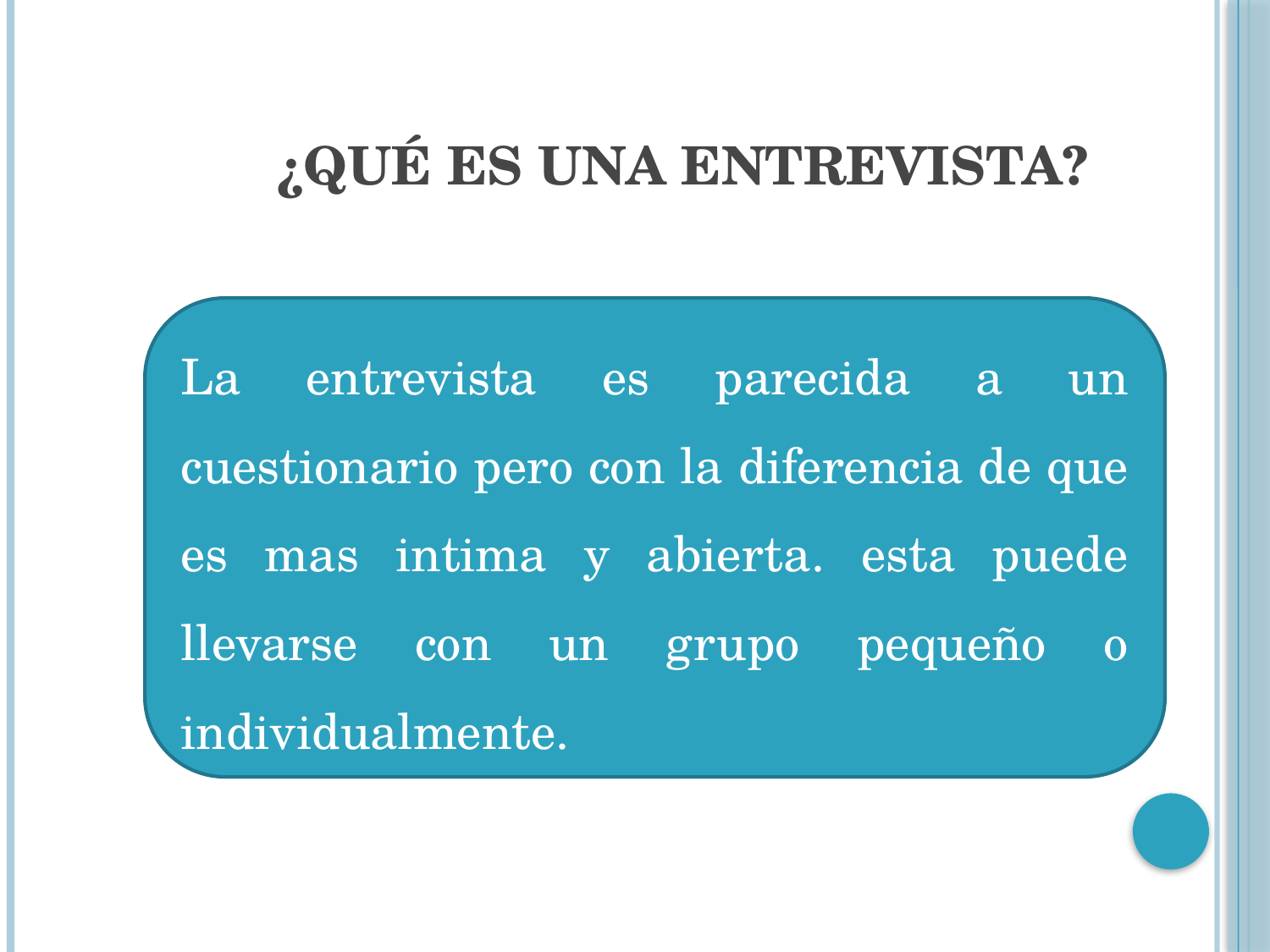

# ¿Qué es una Entrevista?

La entrevista es parecida a un cuestionario pero con la diferencia de que es mas intima y abierta. esta puede llevarse con un grupo pequeño o individualmente.